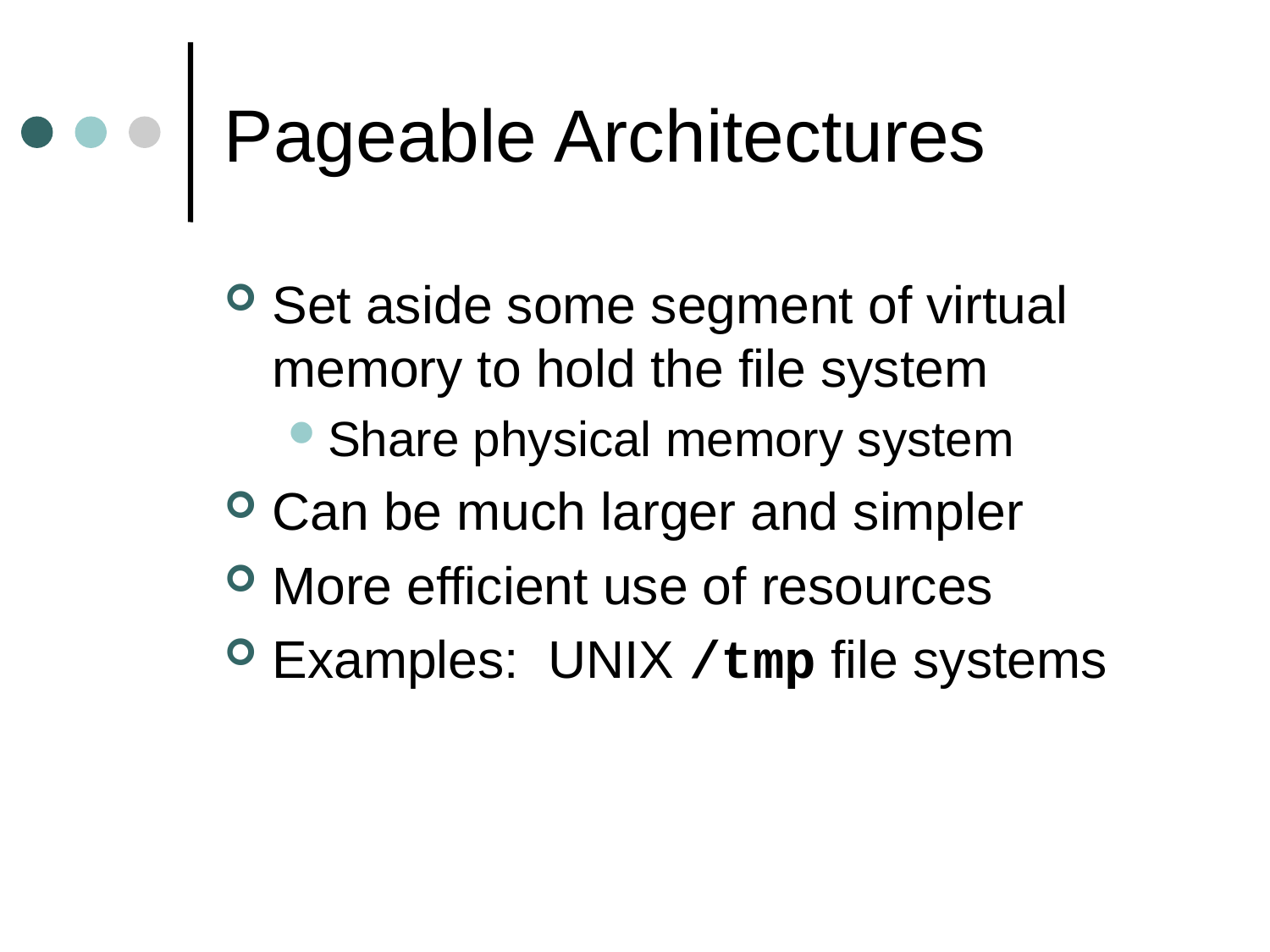

# Pageable Architectures
Set aside some segment of virtual memory to hold the file system
Share physical memory system
Can be much larger and simpler
More efficient use of resources
Examples:  UNIX /tmp file systems